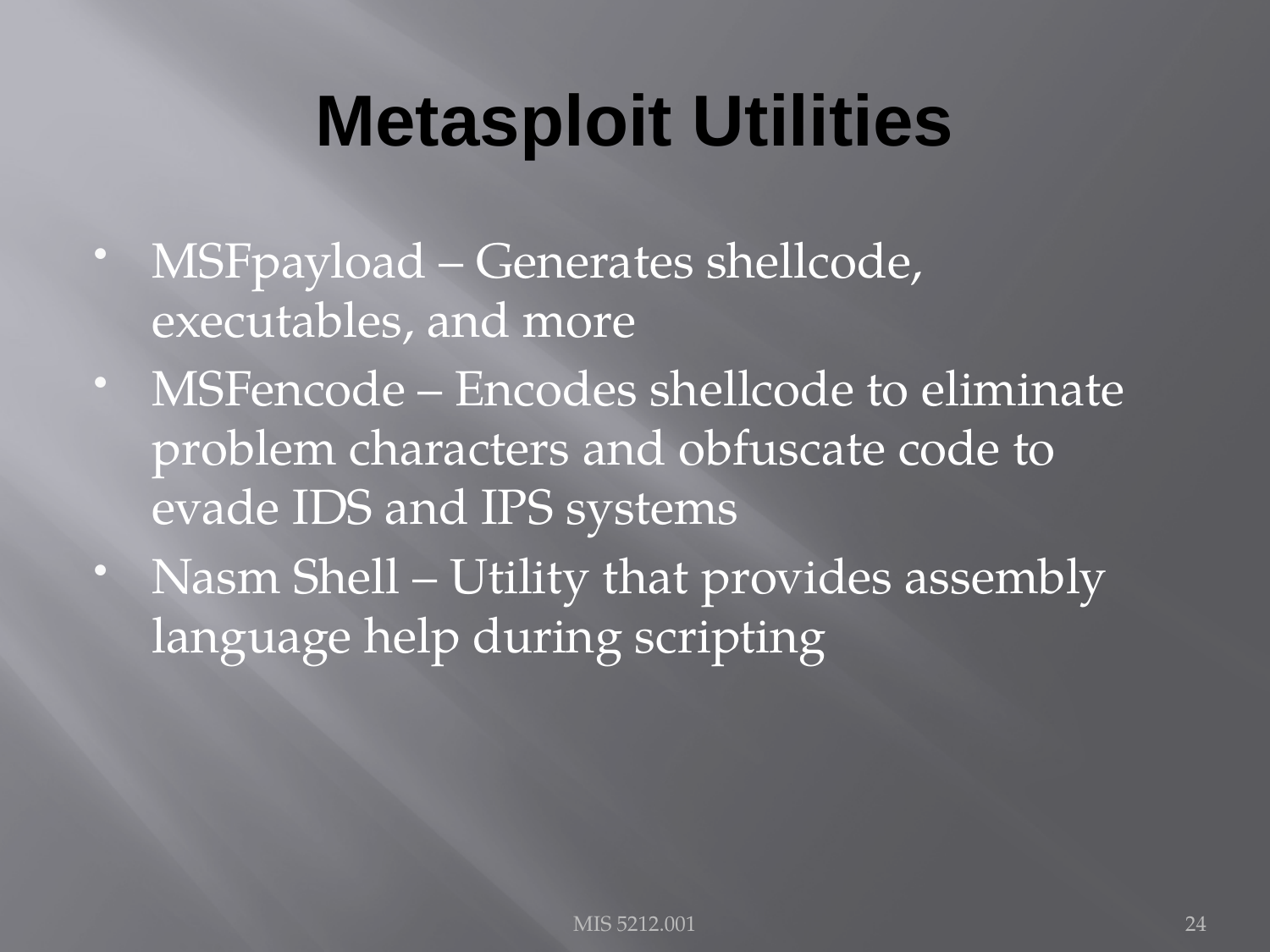

# Metasploit Utilities
MSFpayload – Generates shellcode, executables, and more
MSFencode – Encodes shellcode to eliminate problem characters and obfuscate code to evade IDS and IPS systems
Nasm Shell – Utility that provides assembly language help during scripting
MIS 5212.001
24